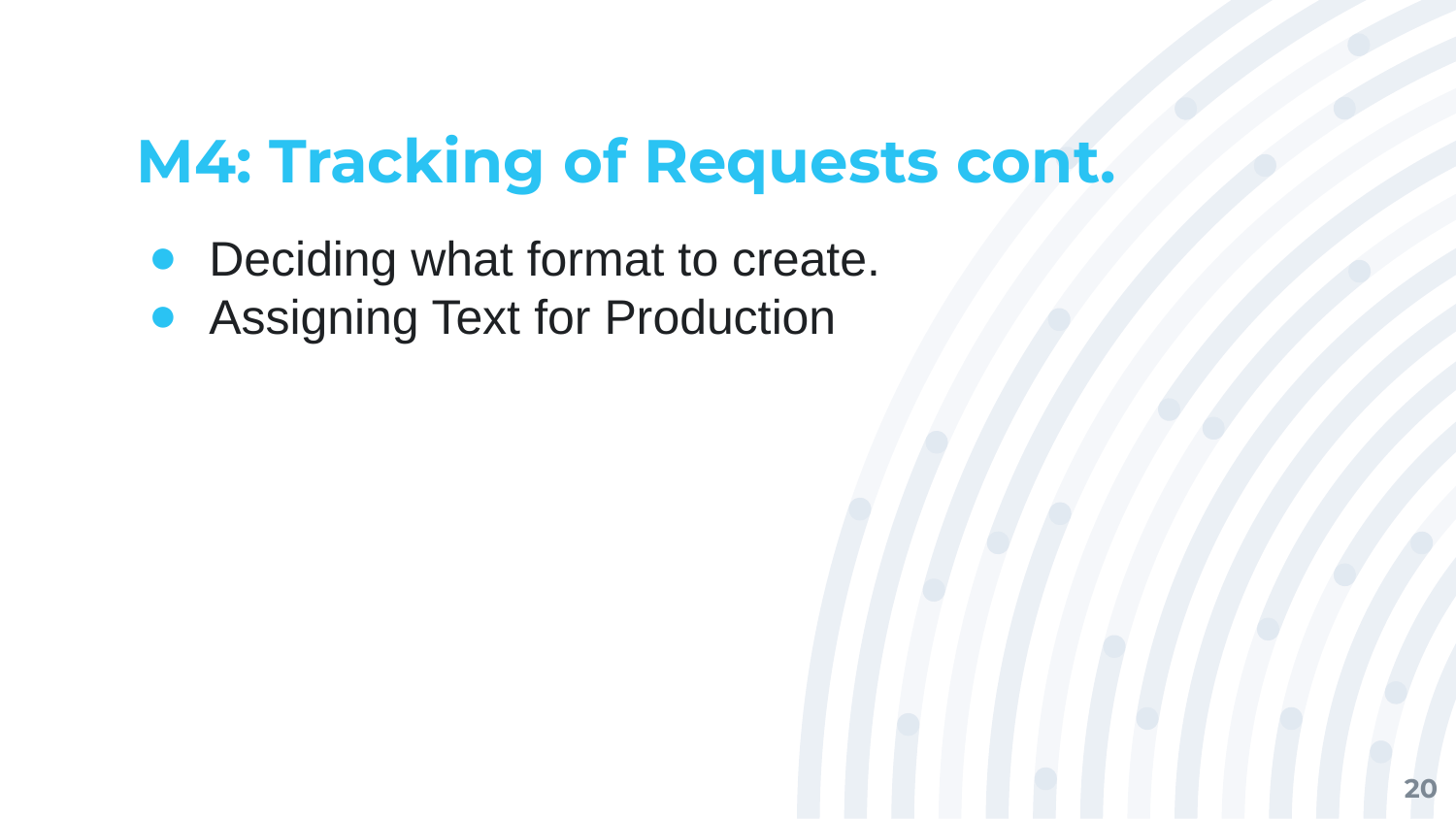

# M4: Tracking of Requests cont.
Deciding what format to create.
Assigning Text for Production

20